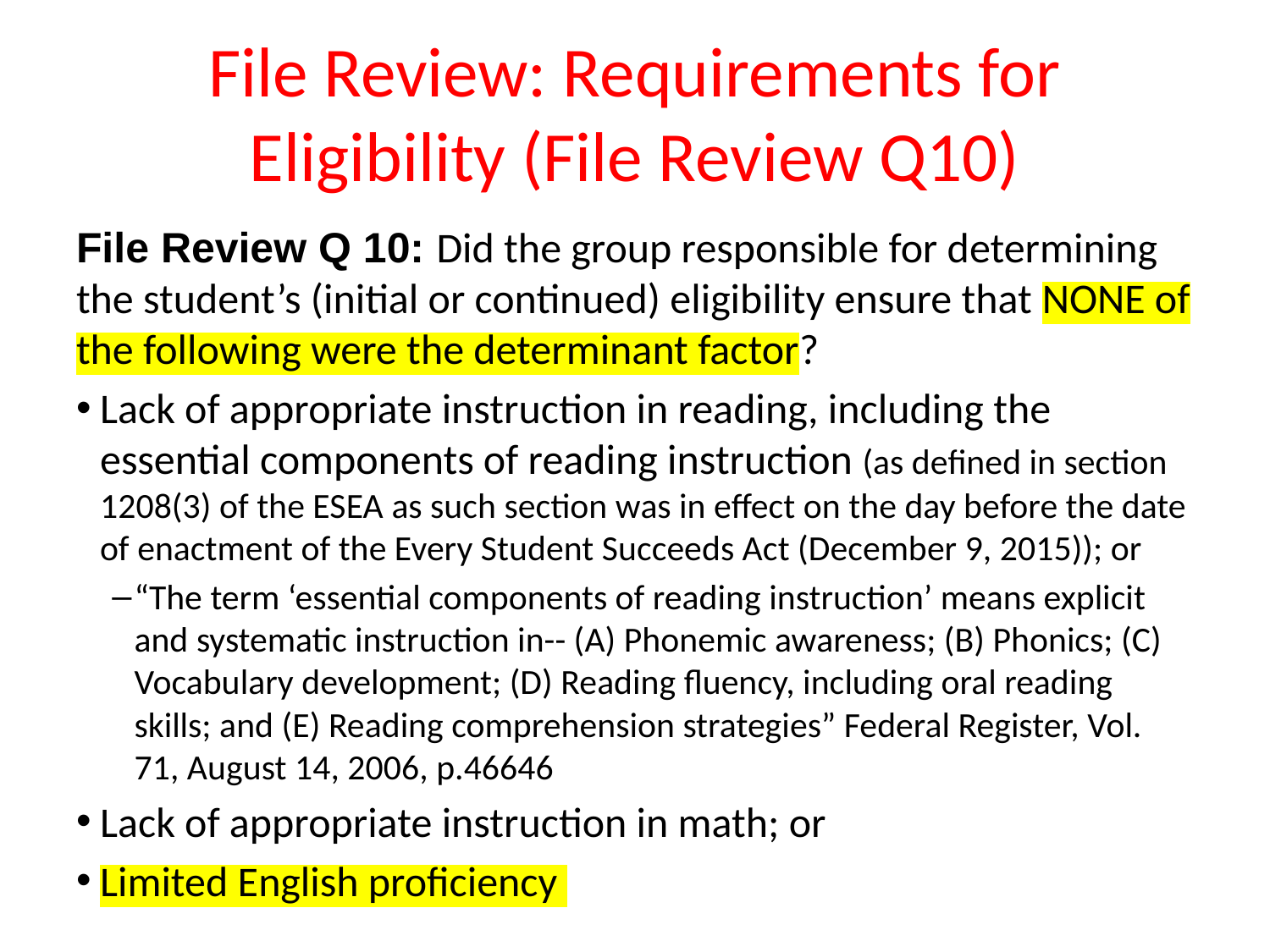

# File Review: Requirements for Eligibility (File Review Q10)
File Review Q 10: Did the group responsible for determining the student’s (initial or continued) eligibility ensure that NONE of the following were the determinant factor?
Lack of appropriate instruction in reading, including the essential components of reading instruction (as defined in section 1208(3) of the ESEA as such section was in effect on the day before the date of enactment of the Every Student Succeeds Act (December 9, 2015)); or
“The term ‘essential components of reading instruction’ means explicit and systematic instruction in-- (A) Phonemic awareness; (B) Phonics; (C) Vocabulary development; (D) Reading fluency, including oral reading skills; and (E) Reading comprehension strategies” Federal Register, Vol. 71, August 14, 2006, p.46646
Lack of appropriate instruction in math; or
Limited English proficiency